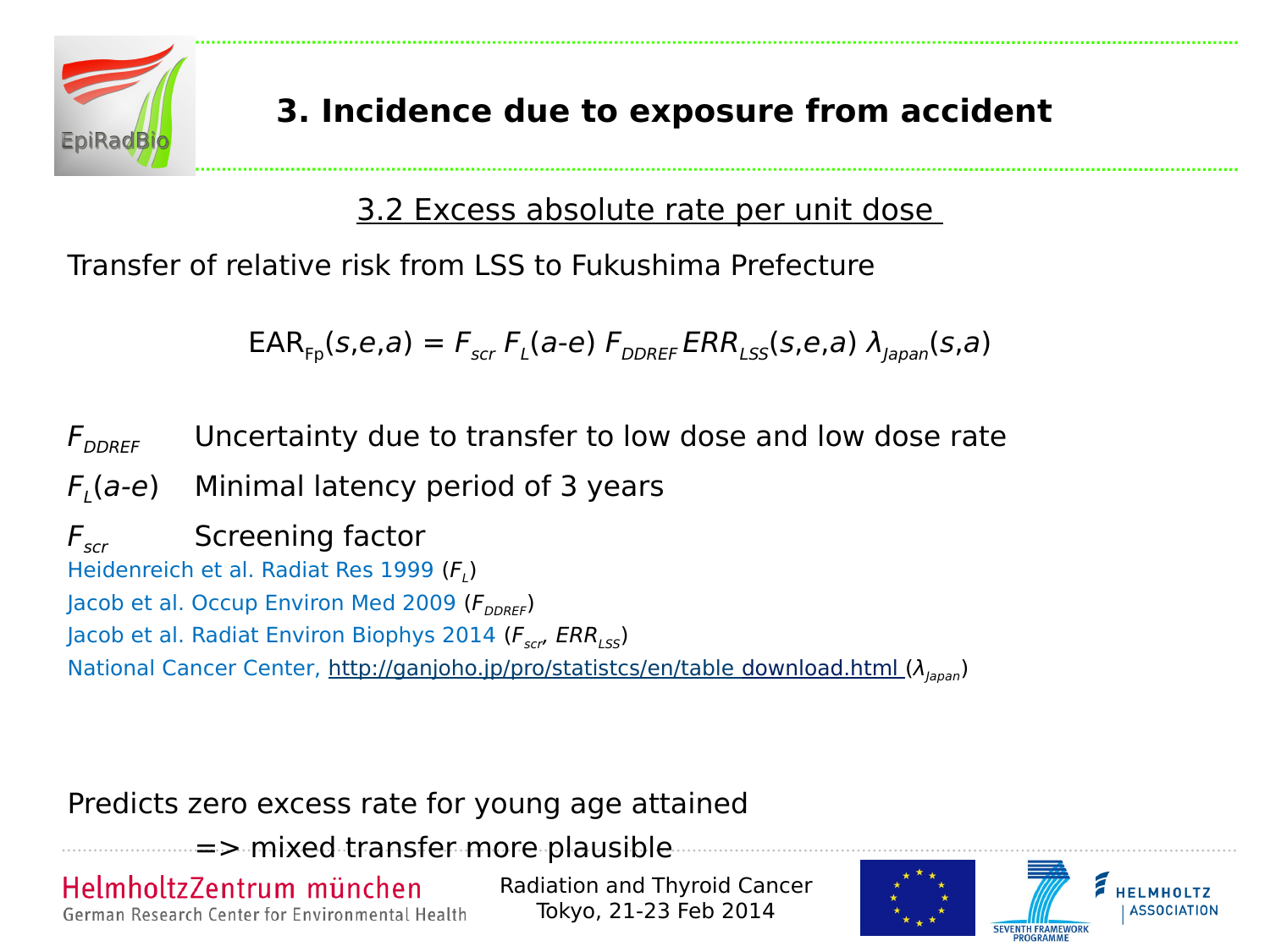

# 3. Incidence due to exposure from accident
3.2 Excess absolute rate per unit dose
Transfer of relative risk from LSS to Fukushima Prefecture

EARFp(s,e,a) = Fscr FL(a-e) FDDREF ERRLSS(s,e,a) λJapan(s,a)

FDDREF 	Uncertainty due to transfer to low dose and low dose rate
FL(a-e)	Minimal latency period of 3 years
Fscr	Screening factor

Predicts zero excess rate for young age attained
	=> mixed transfer more plausible
Heidenreich et al. Radiat Res 1999 (FL)
Jacob et al. Occup Environ Med 2009 (FDDREF)
Jacob et al. Radiat Environ Biophys 2014 (Fscr, ERRLSS)
National Cancer Center, http://ganjoho.jp/pro/statistcs/en/table download.html (λJapan)